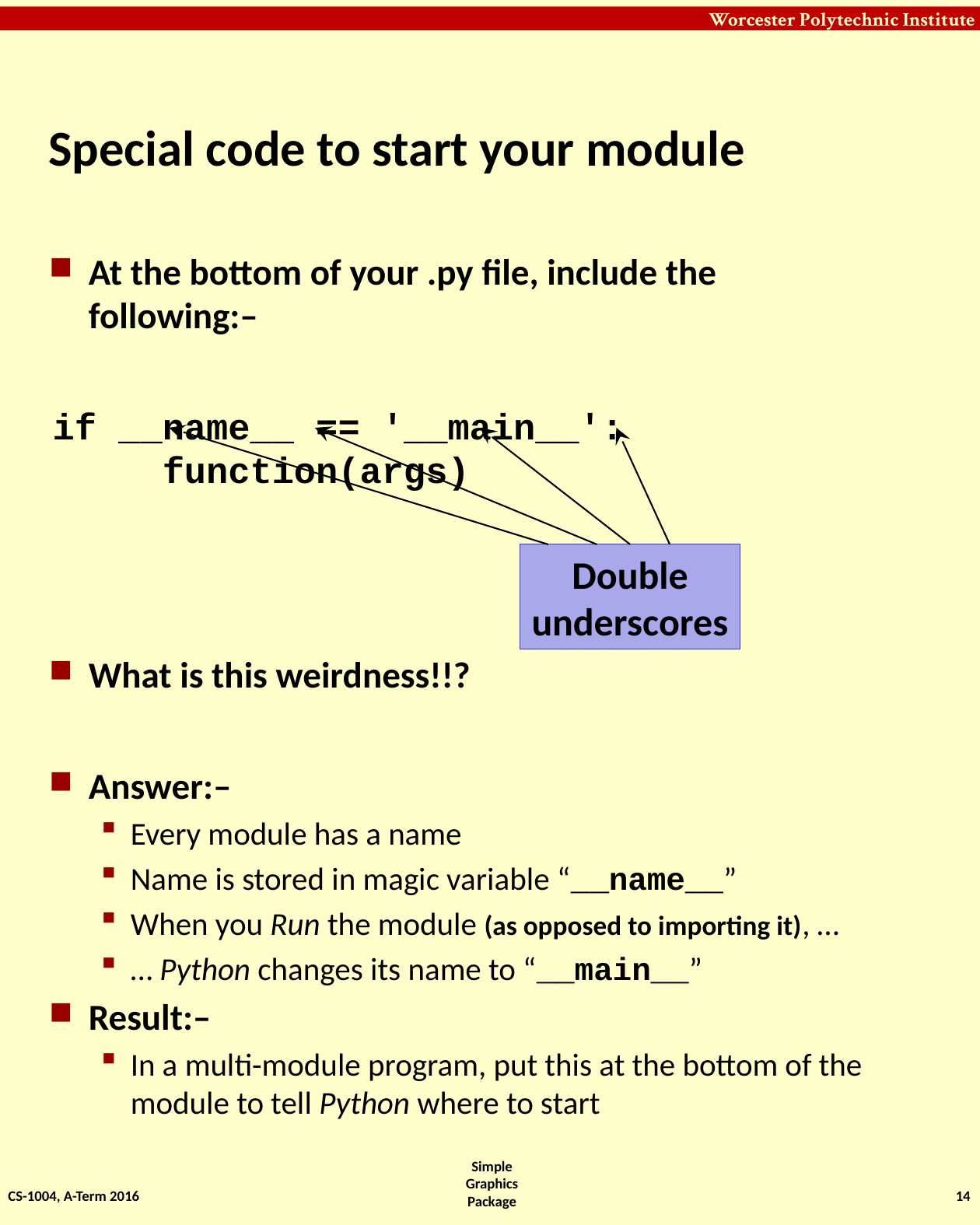

# Special code to start your module
At the bottom of your .py file, include the following:–

if __name__ == '__main__':
	function(args)

What is this weirdness!!?

Answer:–
Every module has a name
Name is stored in magic variable “__name__”
When you Run the module (as opposed to importing it), …
… Python changes its name to “__main__”
Result:–
In a multi-module program, put this at the bottom of the module to tell Python where to start
Double
underscores
CS-1004, A-Term 2016
14
Simple Graphics Package